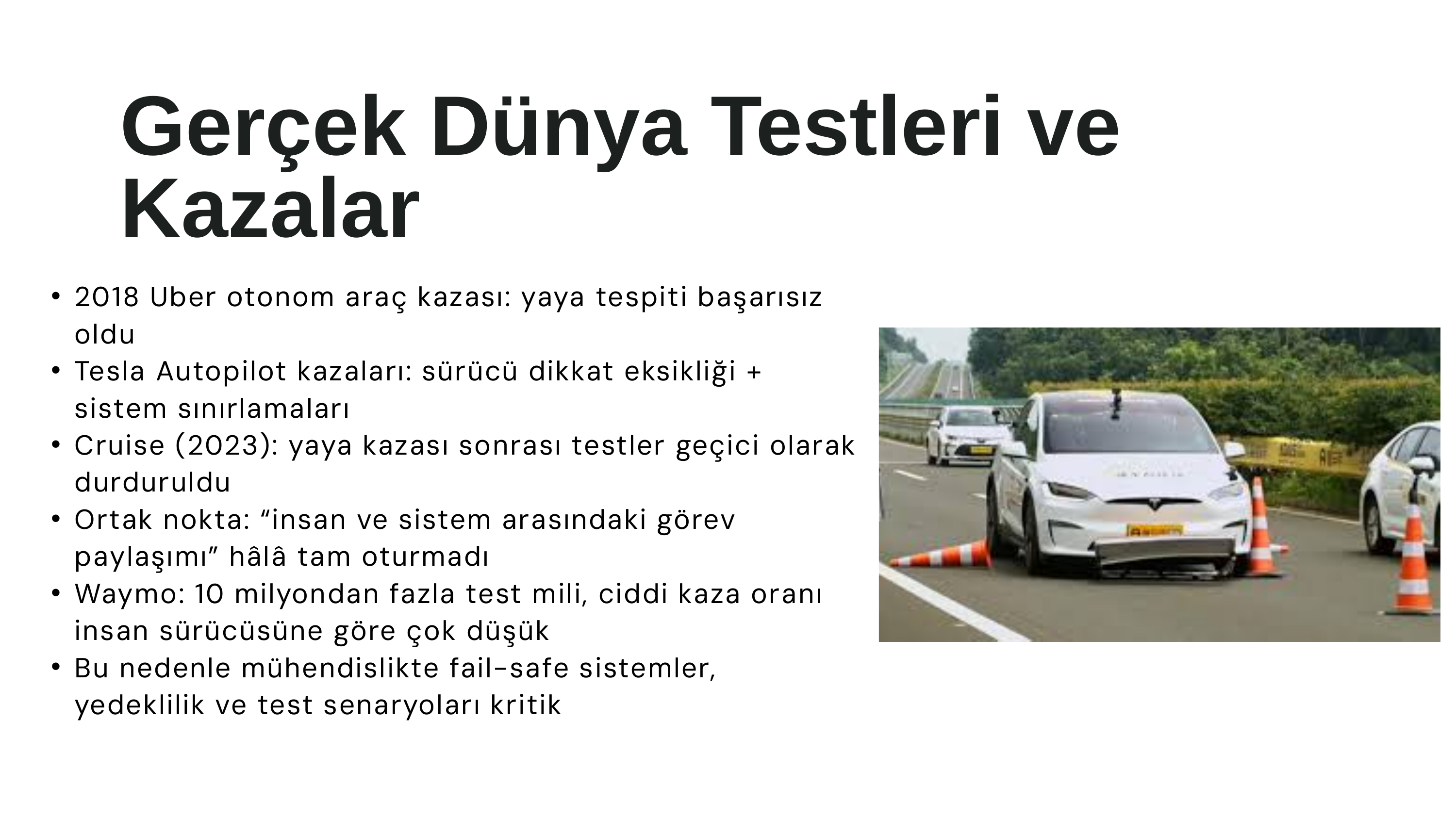

Gerçek Dünya Testleri ve Kazalar
2018 Uber otonom araç kazası: yaya tespiti başarısız oldu
Tesla Autopilot kazaları: sürücü dikkat eksikliği + sistem sınırlamaları
Cruise (2023): yaya kazası sonrası testler geçici olarak durduruldu
Ortak nokta: “insan ve sistem arasındaki görev paylaşımı” hâlâ tam oturmadı
Waymo: 10 milyondan fazla test mili, ciddi kaza oranı insan sürücüsüne göre çok düşük
Bu nedenle mühendislikte fail-safe sistemler, yedeklilik ve test senaryoları kritik